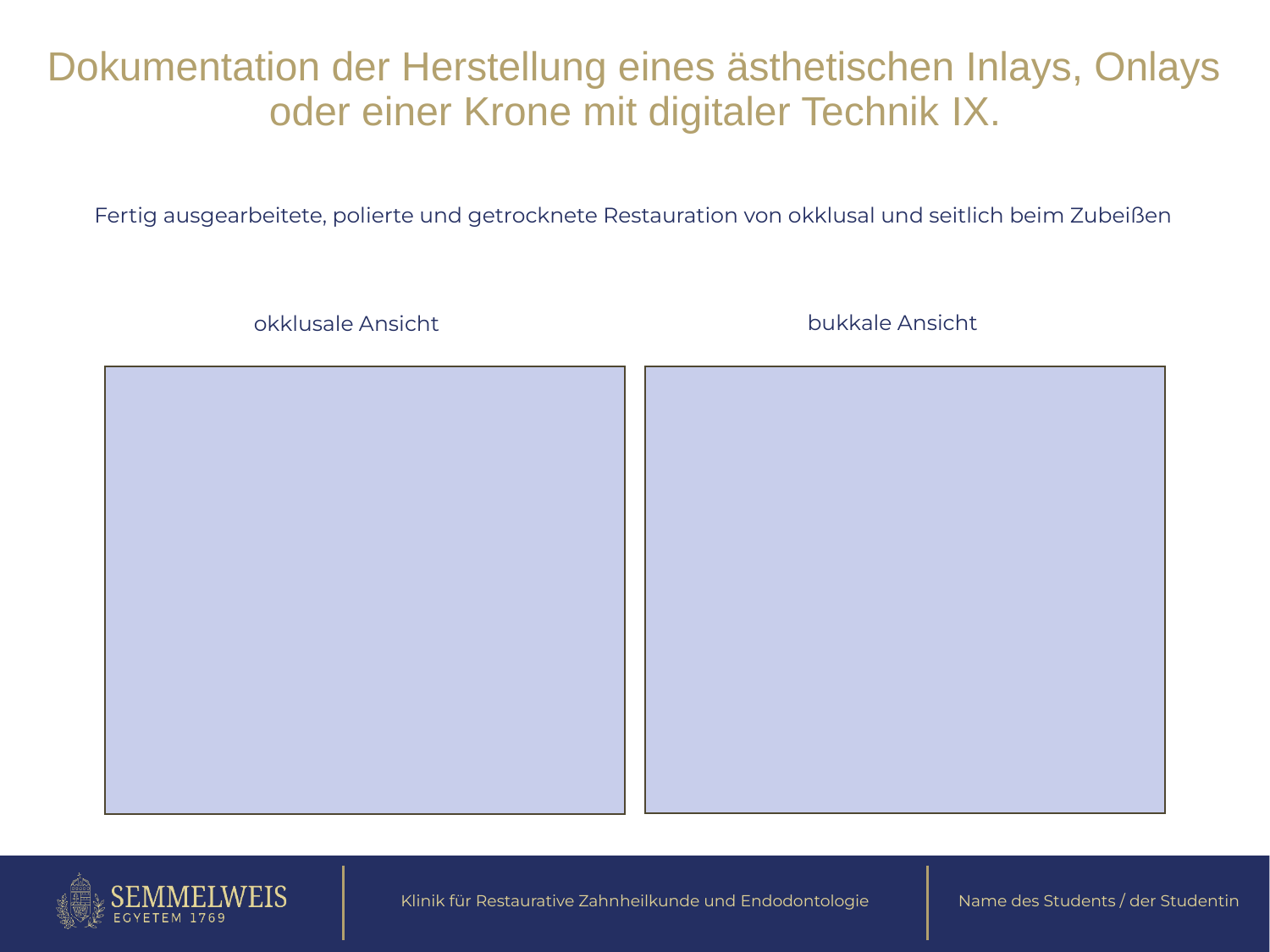

Dokumentation der Herstellung eines ästhetischen Inlays, Onlays oder einer Krone mit digitaler Technik IX.
Fertig ausgearbeitete, polierte und getrocknete Restauration von okklusal und seitlich beim Zubeißen
bukkale Ansicht
okklusale Ansicht